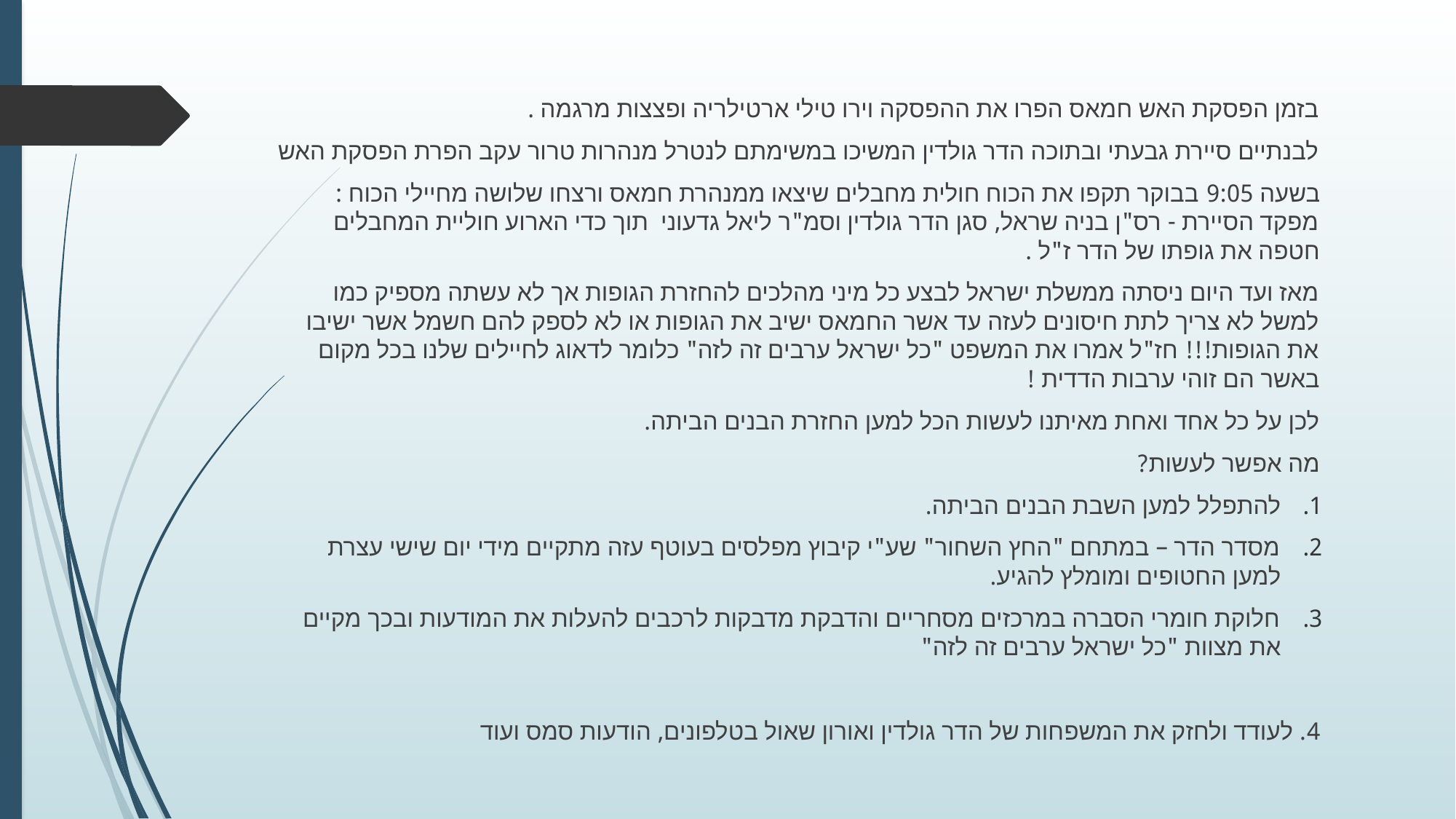

בזמן הפסקת האש חמאס הפרו את ההפסקה וירו טילי ארטילריה ופצצות מרגמה .
לבנתיים סיירת גבעתי ובתוכה הדר גולדין המשיכו במשימתם לנטרל מנהרות טרור עקב הפרת הפסקת האש
בשעה 9:05 בבוקר תקפו את הכוח חולית מחבלים שיצאו ממנהרת חמאס ורצחו שלושה מחיילי הכוח :  מפקד הסיירת - רס"ן בניה שראל, סגן הדר גולדין וסמ"ר ליאל גדעוני  תוך כדי הארוע חוליית המחבלים חטפה את גופתו של הדר ז"ל .
מאז ועד היום ניסתה ממשלת ישראל לבצע כל מיני מהלכים להחזרת הגופות אך לא עשתה מספיק כמו למשל לא צריך לתת חיסונים לעזה עד אשר החמאס ישיב את הגופות או לא לספק להם חשמל אשר ישיבו את הגופות!!! חז"ל אמרו את המשפט "כל ישראל ערבים זה לזה" כלומר לדאוג לחיילים שלנו בכל מקום באשר הם זוהי ערבות הדדית !
לכן על כל אחד ואחת מאיתנו לעשות הכל למען החזרת הבנים הביתה.
מה אפשר לעשות?
להתפלל למען השבת הבנים הביתה.
מסדר הדר – במתחם "החץ השחור" שע"י קיבוץ מפלסים בעוטף עזה מתקיים מידי יום שישי עצרת למען החטופים ומומלץ להגיע.
חלוקת חומרי הסברה במרכזים מסחריים והדבקת מדבקות לרכבים להעלות את המודעות ובכך מקיים את מצוות "כל ישראל ערבים זה לזה"

4. לעודד ולחזק את המשפחות של הדר גולדין ואורון שאול בטלפונים, הודעות סמס ועוד